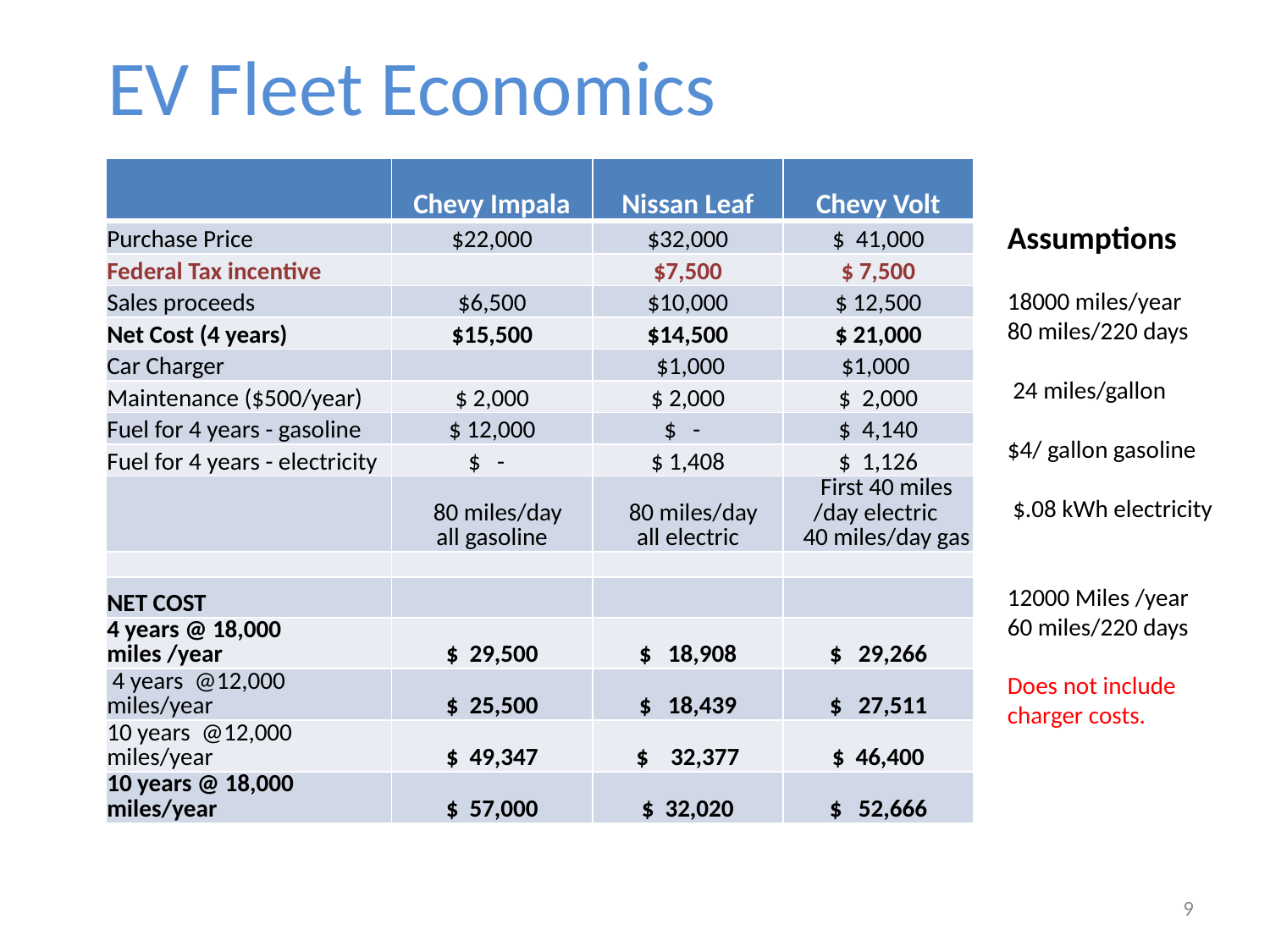

EV Fleet Economics
|  | Chevy Impala | Nissan Leaf | Chevy Volt |
| --- | --- | --- | --- |
| Purchase Price | $22,000 | $32,000 | $ 41,000 |
| Federal Tax incentive |  | $7,500 | $ 7,500 |
| Sales proceeds | $6,500 | $10,000 | $ 12,500 |
| Net Cost (4 years) | $15,500 | $14,500 | $ 21,000 |
| Car Charger |  | $1,000 | $1,000 |
| Maintenance ($500/year) | $ 2,000 | $ 2,000 | $ 2,000 |
| Fuel for 4 years - gasoline | $ 12,000 | $ - | $ 4,140 |
| Fuel for 4 years - electricity | $ - | $ 1,408 | $ 1,126 |
|  | 80 miles/day all gasoline | 80 miles/day all electric | First 40 miles /day electric 40 miles/day gas |
|  |  |  |  |
| NET COST |  |  |  |
| 4 years @ 18,000 miles /year | $ 29,500 | $ 18,908 | $ 29,266 |
| 4 years @12,000 miles/year | $ 25,500 | $ 18,439 | $ 27,511 |
| 10 years @12,000 miles/year | $ 49,347 | $ 32,377 | $ 46,400 |
| 10 years @ 18,000 miles/year | $ 57,000 | $ 32,020 | $ 52,666 |
Assumptions

18000 miles/year
80 miles/220 days

 24 miles/gallon

$4/ gallon gasoline

 $.08 kWh electricity

12000 Miles /year
60 miles/220 days

Does not include charger costs.

9